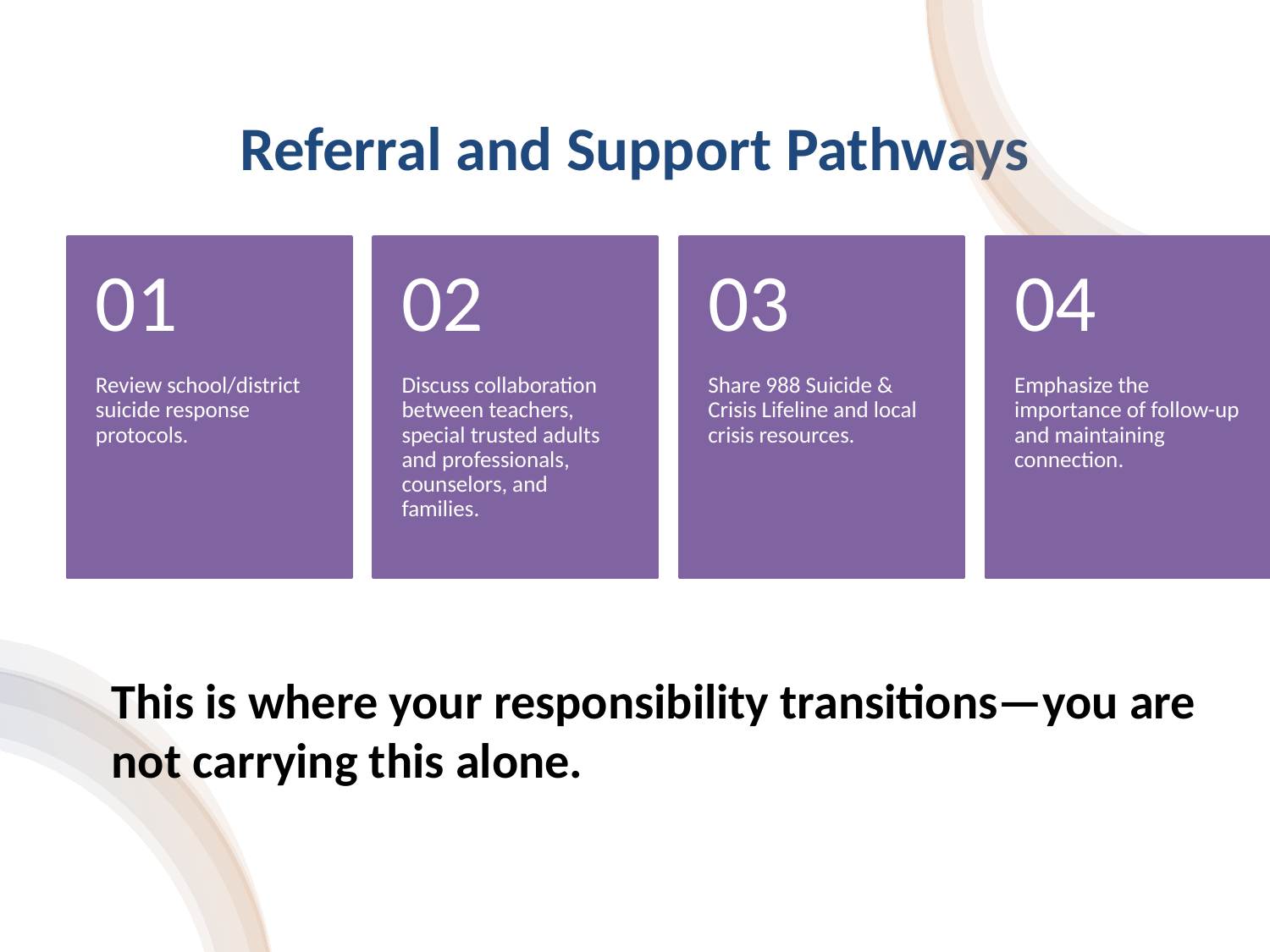

# Referral and Support Pathways
Review school/district suicide response protocols.
01
Discuss collaboration between teachers, special trusted adults and professionals, counselors, and families.
02
Share 988 Suicide & Crisis Lifeline and local crisis resources.
03
Emphasize the importance of follow-up and maintaining connection.
04

This is where your responsibility transitions—you are not carrying this alone.